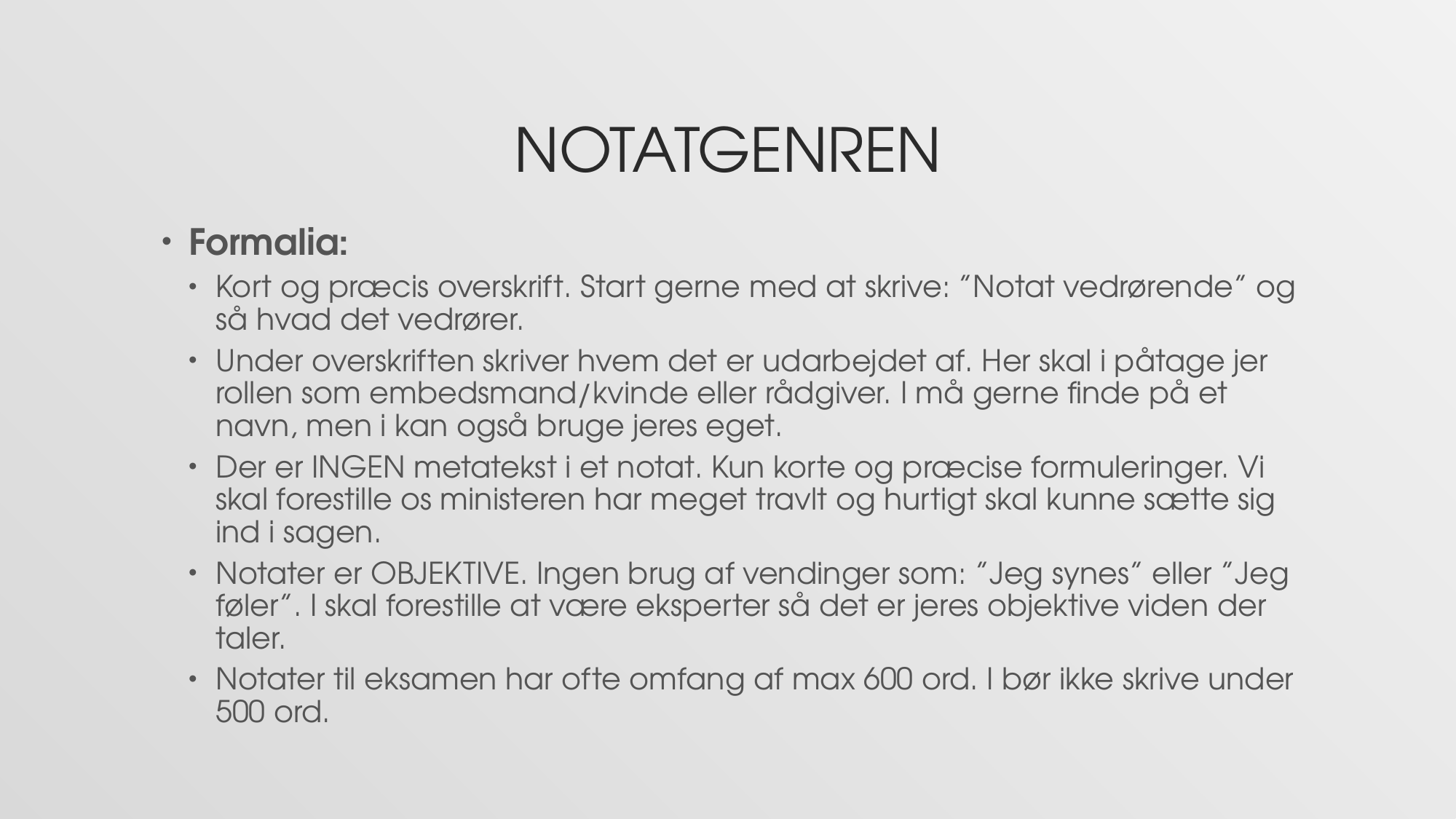

# Notatgenren
Formalia:
Kort og præcis overskrift. Start gerne med at skrive: ”Notat vedrørende” og så hvad det vedrører.
Under overskriften skriver hvem det er udarbejdet af. Her skal i påtage jer rollen som embedsmand/kvinde eller rådgiver. I må gerne finde på et navn, men i kan også bruge jeres eget.
Der er INGEN metatekst i et notat. Kun korte og præcise formuleringer. Vi skal forestille os ministeren har meget travlt og hurtigt skal kunne sætte sig ind i sagen.
Notater er OBJEKTIVE. Ingen brug af vendinger som: ”Jeg synes” eller ”Jeg føler”. I skal forestille at være eksperter så det er jeres objektive viden der taler.
Notater til eksamen har ofte omfang af max 600 ord. I bør ikke skrive under 500 ord.